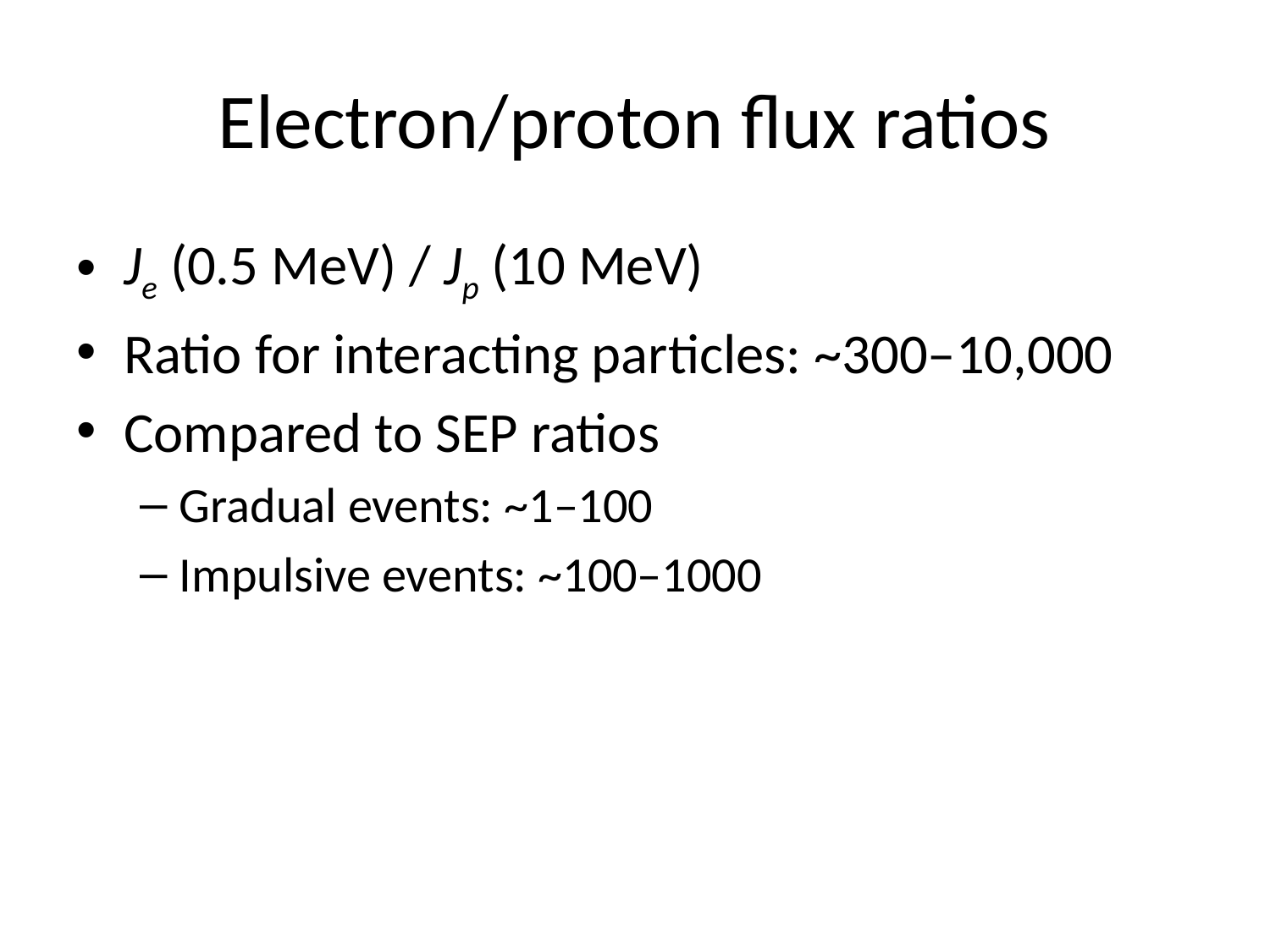

# Electron/proton flux ratios
Je (0.5 MeV) / Jp (10 MeV)
Ratio for interacting particles: ~300–10,000
Compared to SEP ratios
Gradual events: ~1–100
Impulsive events: ~100–1000